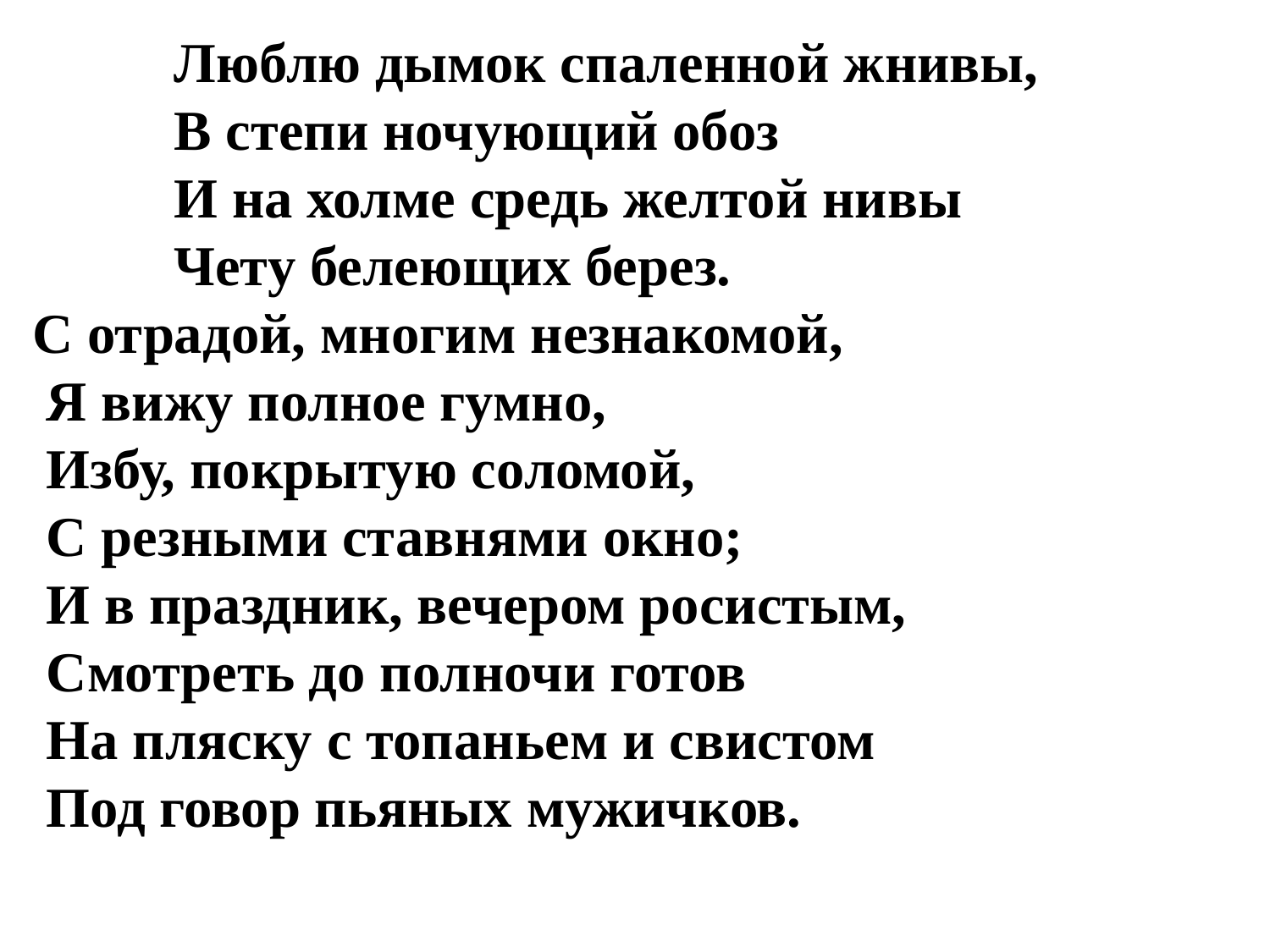

Люблю дымок спаленной жнивы,
          В степи ночующий обоз
          И на холме средь желтой нивы
          Чету белеющих берез.
С отрадой, многим незнакомой,
 Я вижу полное гумно,
 Избу, покрытую соломой,
 С резными ставнями окно;
 И в праздник, вечером росистым,
 Смотреть до полночи готов
 На пляску с топаньем и свистом
 Под говор пьяных мужичков.